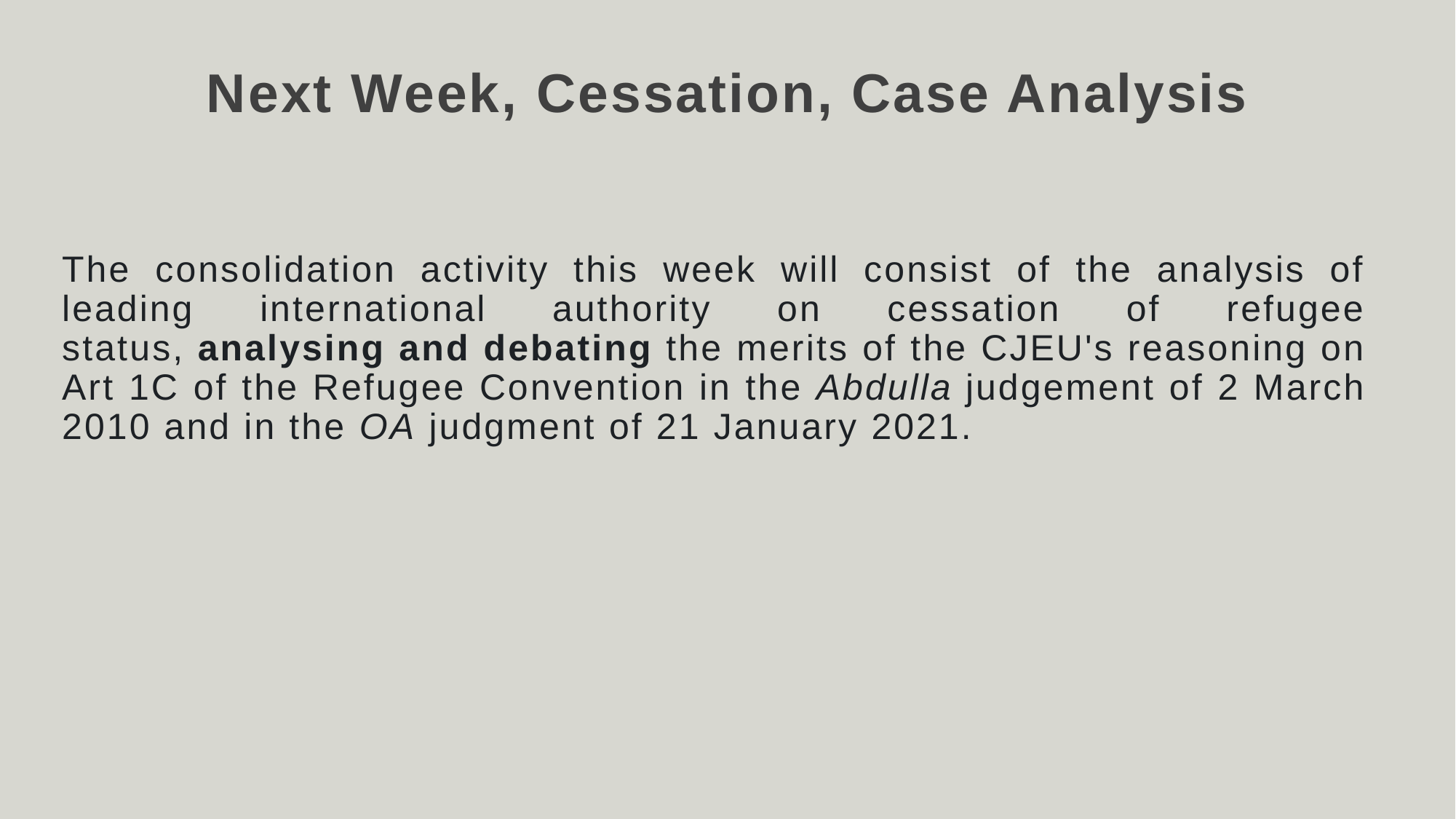

# Next Week, Cessation, Case Analysis
The consolidation activity this week will consist of the analysis of leading international authority on cessation of refugee status, analysing and debating the merits of the CJEU's reasoning on Art 1C of the Refugee Convention in the Abdulla judgement of 2 March 2010 and in the OA judgment of 21 January 2021.